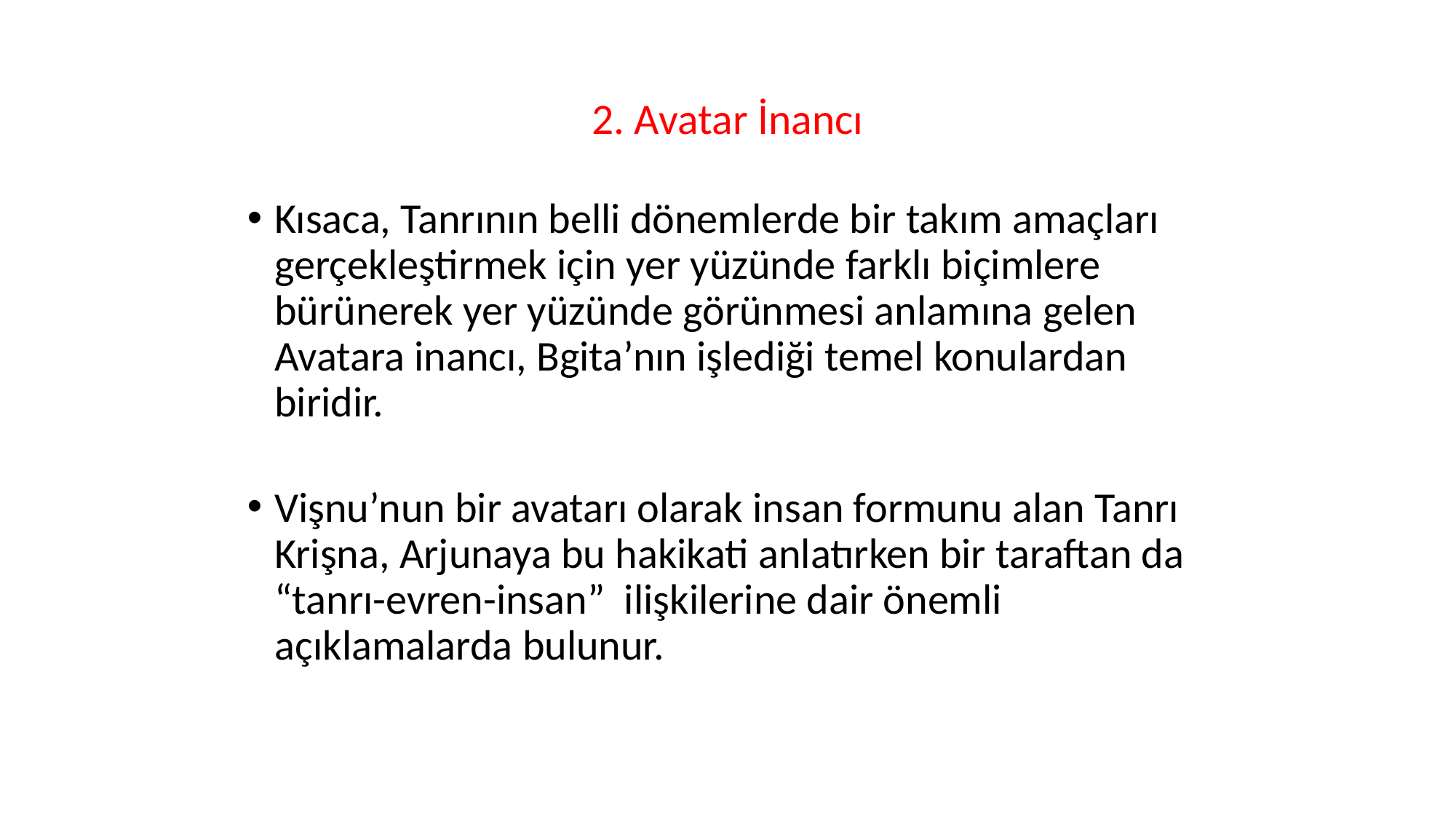

# 2. Avatar İnancı
Kısaca, Tanrının belli dönemlerde bir takım amaçları gerçekleştirmek için yer yüzünde farklı biçimlere bürünerek yer yüzünde görünmesi anlamına gelen Avatara inancı, Bgita’nın işlediği temel konulardan biridir.

Vişnu’nun bir avatarı olarak insan formunu alan Tanrı Krişna, Arjunaya bu hakikati anlatırken bir taraftan da “tanrı-evren-insan”  ilişkilerine dair önemli açıklamalarda bulunur.